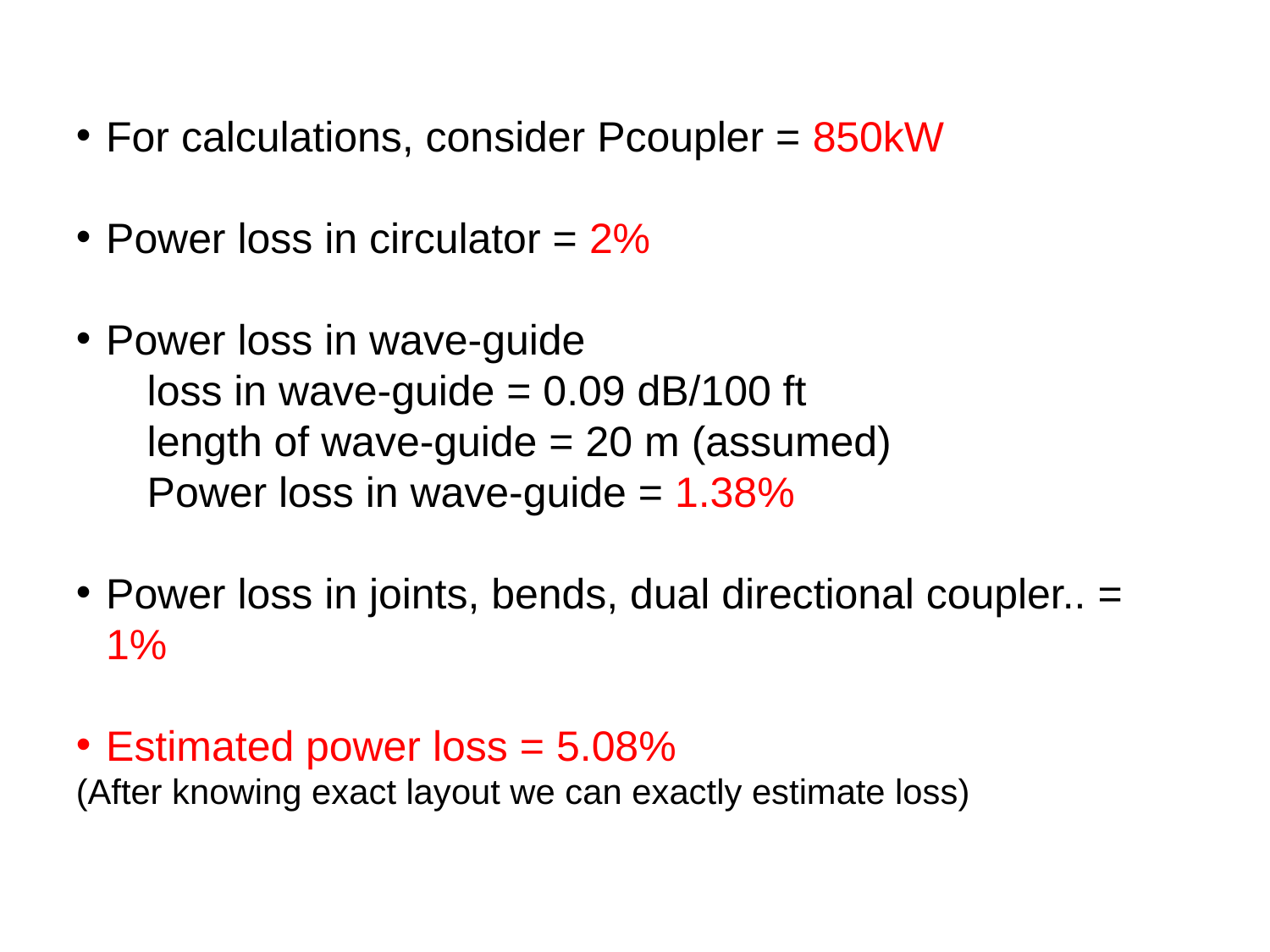

For calculations, consider Pcoupler = 850kW

Power loss in circulator = 2%

Power loss in wave-guide
      loss in wave-guide = 0.09 dB/100 ft
      length of wave-guide = 20 m (assumed)
      Power loss in wave-guide = 1.38%

Power loss in joints, bends, dual directional coupler.. = 1%

Estimated power loss = 5.08%
(After knowing exact layout we can exactly estimate loss)